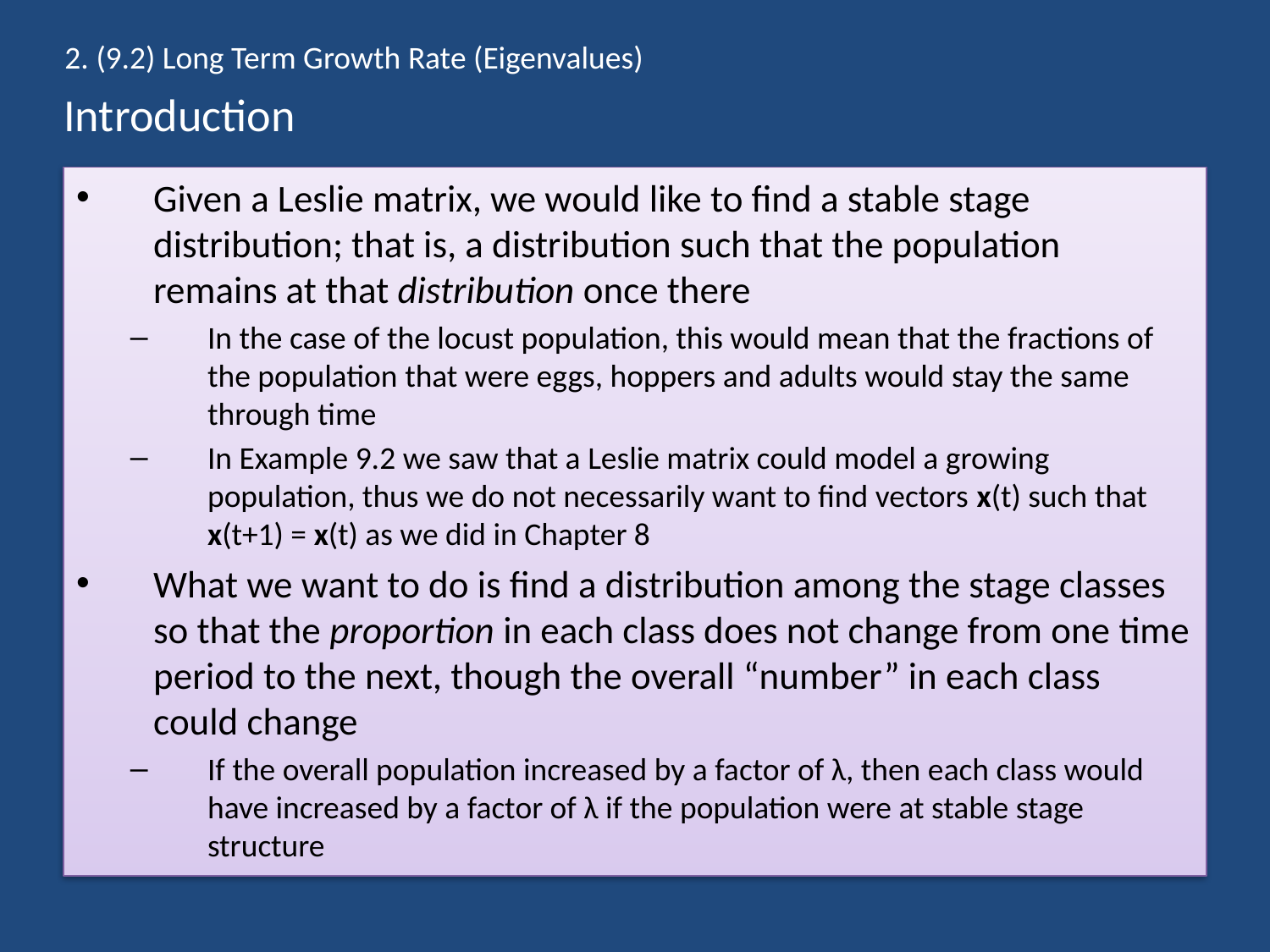

2. (9.2) Long Term Growth Rate (Eigenvalues)
# Introduction
Given a Leslie matrix, we would like to find a stable stage distribution; that is, a distribution such that the population remains at that distribution once there
In the case of the locust population, this would mean that the fractions of the population that were eggs, hoppers and adults would stay the same through time
In Example 9.2 we saw that a Leslie matrix could model a growing population, thus we do not necessarily want to find vectors x(t) such that x(t+1) = x(t) as we did in Chapter 8
What we want to do is find a distribution among the stage classes so that the proportion in each class does not change from one time period to the next, though the overall “number” in each class could change
If the overall population increased by a factor of λ, then each class would have increased by a factor of λ if the population were at stable stage structure